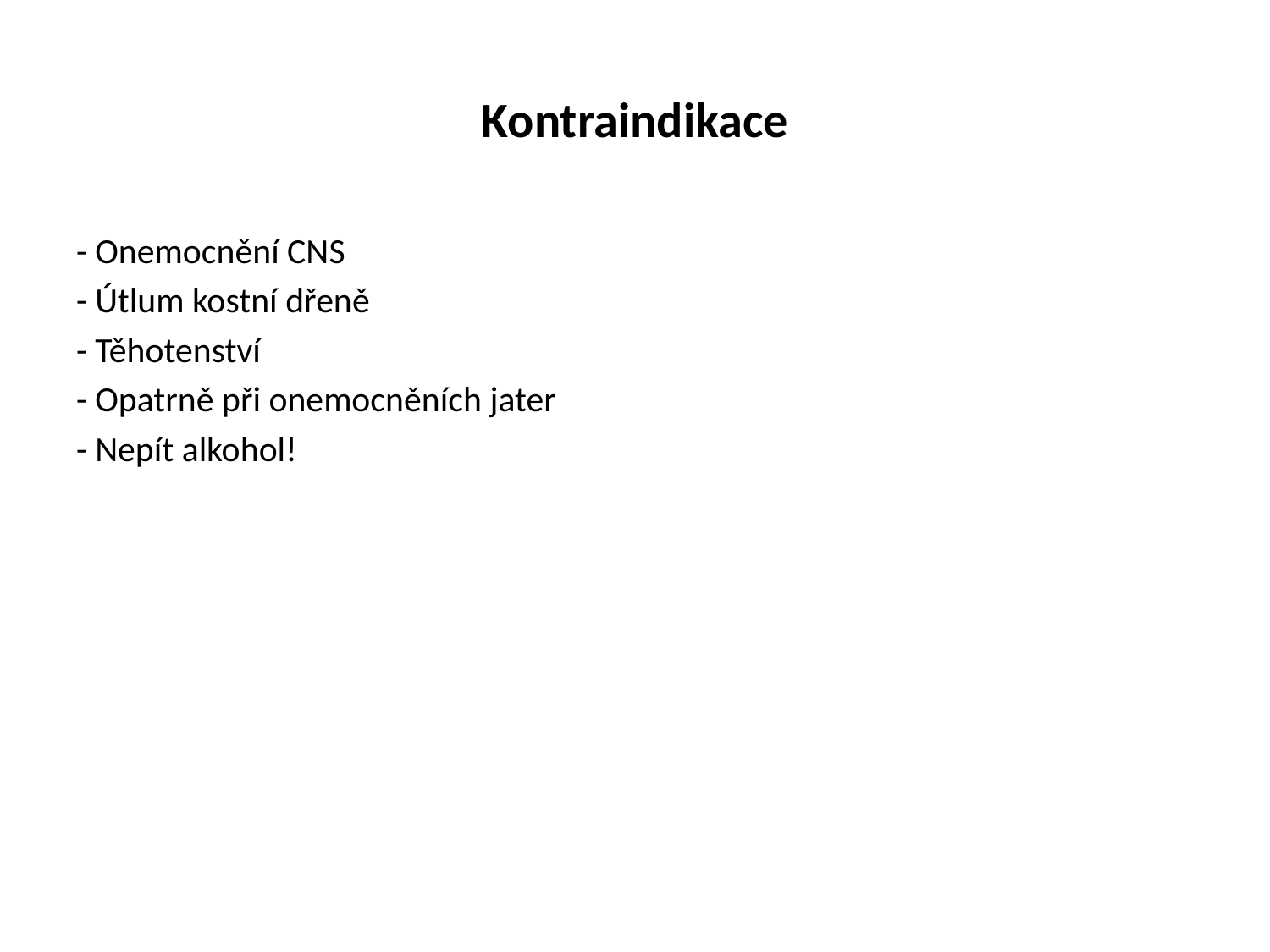

# Kontraindikace
- Onemocnění CNS
- Útlum kostní dřeně
- Těhotenství
- Opatrně při onemocněních jater
- Nepít alkohol!